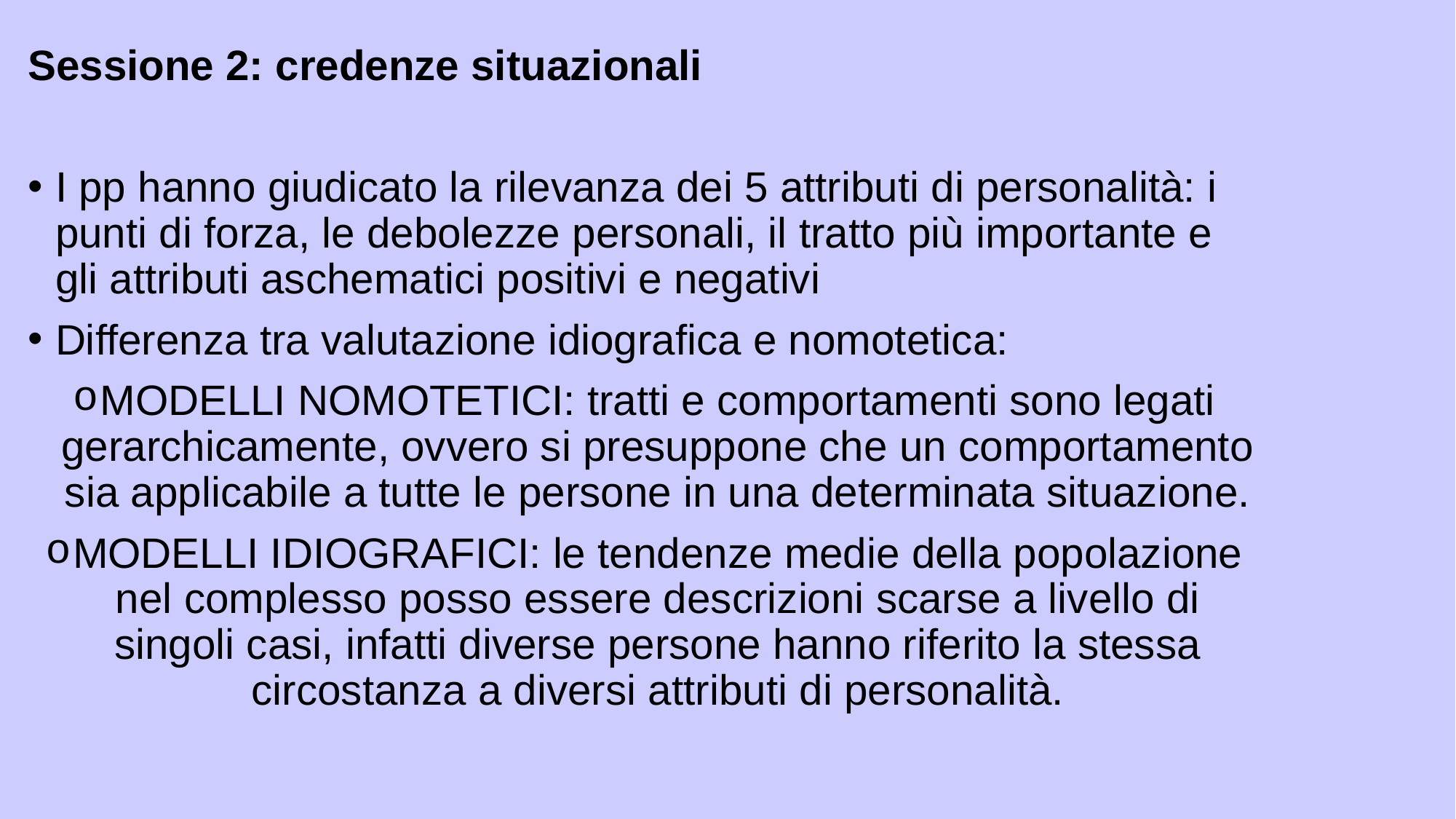

Sessione 2: credenze situazionali

I pp hanno giudicato la rilevanza dei 5 attributi di personalità: i punti di forza, le debolezze personali, il tratto più importante e gli attributi aschematici positivi e negativi
Differenza tra valutazione idiografica e nomotetica:
MODELLI NOMOTETICI: tratti e comportamenti sono legati gerarchicamente, ovvero si presuppone che un comportamento sia applicabile a tutte le persone in una determinata situazione.
MODELLI IDIOGRAFICI: le tendenze medie della popolazione nel complesso posso essere descrizioni scarse a livello di singoli casi, infatti diverse persone hanno riferito la stessa circostanza a diversi attributi di personalità.